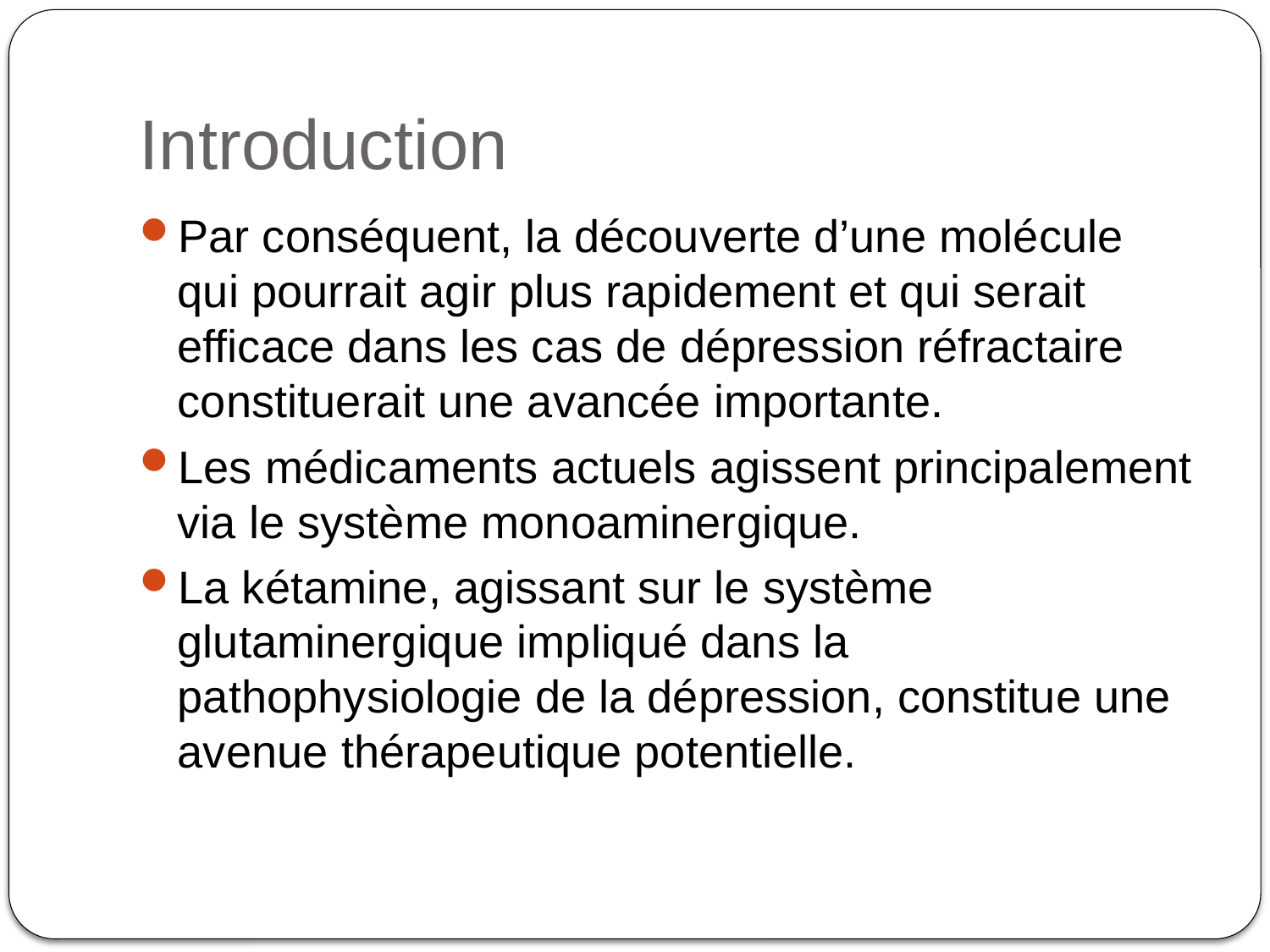

# Introduction
Par conséquent, la découverte d’une molécule qui pourrait agir plus rapidement et qui serait efficace dans les cas de dépression réfractaire constituerait une avancée importante.
Les médicaments actuels agissent principalement via le système monoaminergique.
La kétamine, agissant sur le système glutaminergique impliqué dans la pathophysiologie de la dépression, constitue une avenue thérapeutique potentielle.